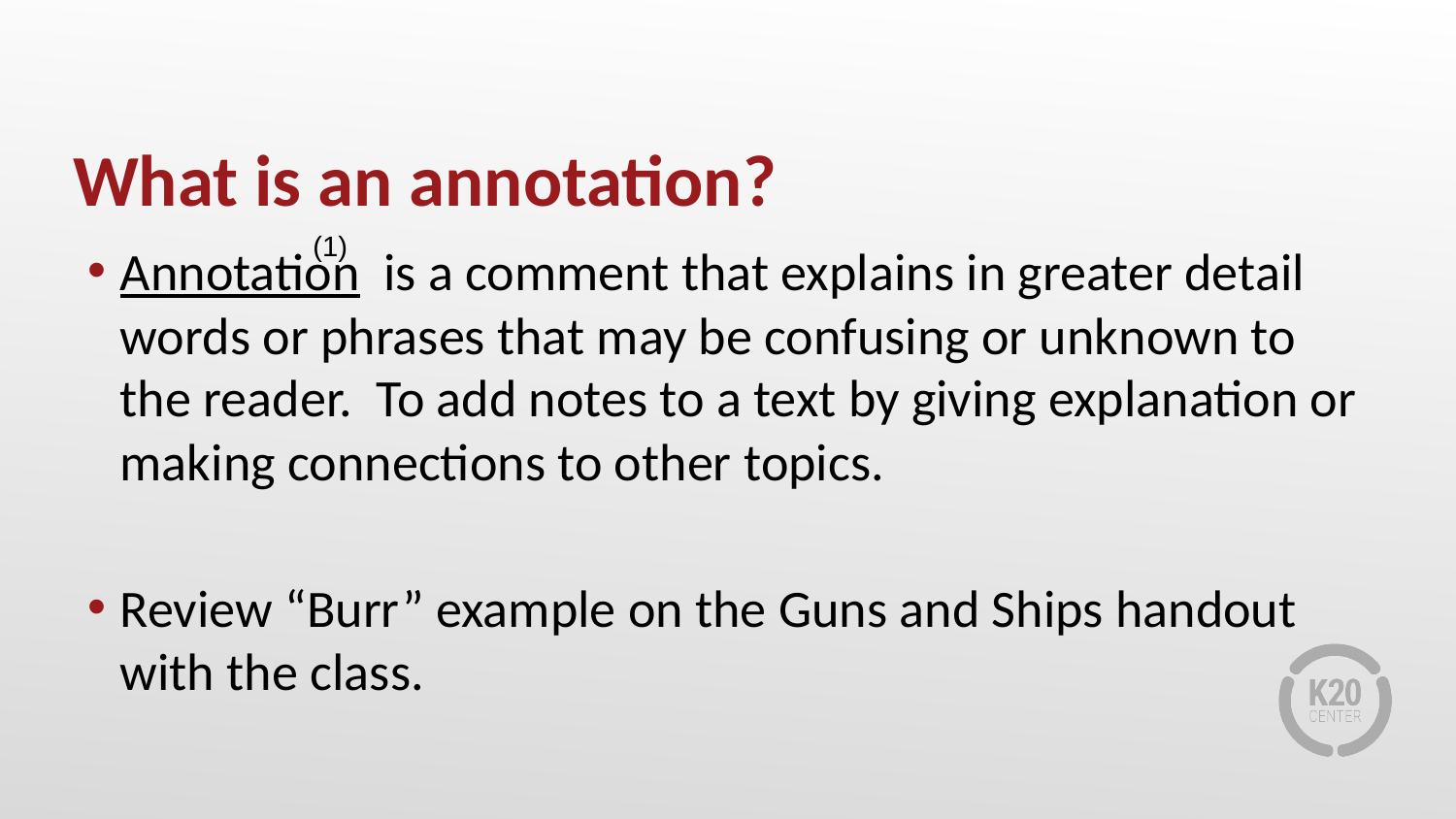

# What is an annotation?
(1)
Annotation  is a comment that explains in greater detail  words or phrases that may be confusing or unknown to the reader.  To add notes to a text by giving explanation or making connections to other topics.

Review “Burr” example on the Guns and Ships handout with the class.